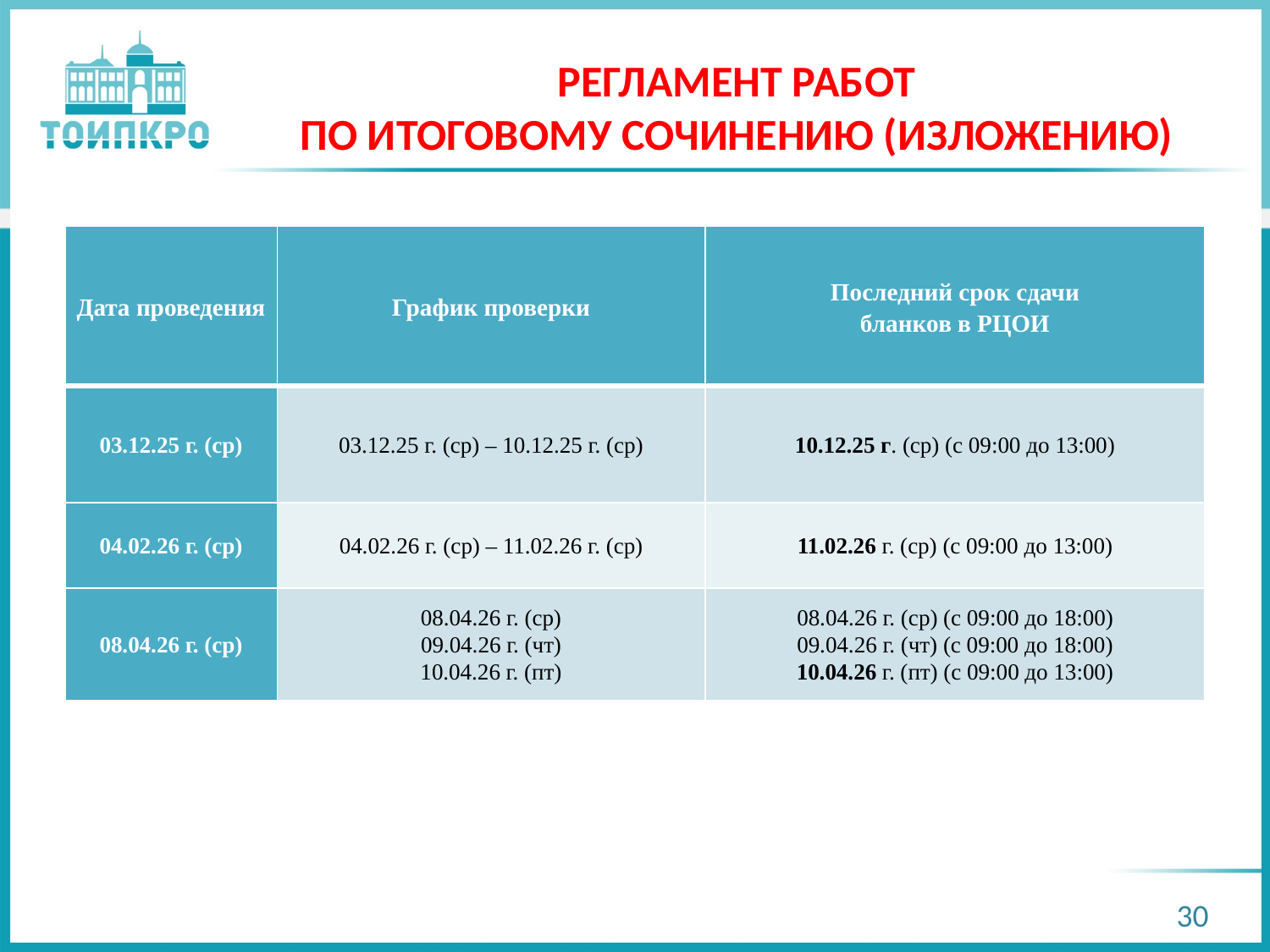

РЕГЛАМЕНТ РАБОТ
ПО ИТОГОВОМУ СОЧИНЕНИЮ (ИЗЛОЖЕНИЮ)
| Дата проведения | График проверки | Последний срок сдачи бланков в РЦОИ |
| --- | --- | --- |
| 03.12.25 г. (ср) | 03.12.25 г. (ср) – 10.12.25 г. (ср) | 10.12.25 г. (ср) (с 09:00 до 13:00) |
| 04.02.26 г. (ср) | 04.02.26 г. (ср) – 11.02.26 г. (ср) | 11.02.26 г. (ср) (с 09:00 до 13:00) |
| 08.04.26 г. (ср) | 08.04.26 г. (ср) 09.04.26 г. (чт) 10.04.26 г. (пт) | 08.04.26 г. (ср) (с 09:00 до 18:00) 09.04.26 г. (чт) (с 09:00 до 18:00) 10.04.26 г. (пт) (с 09:00 до 13:00) |
30